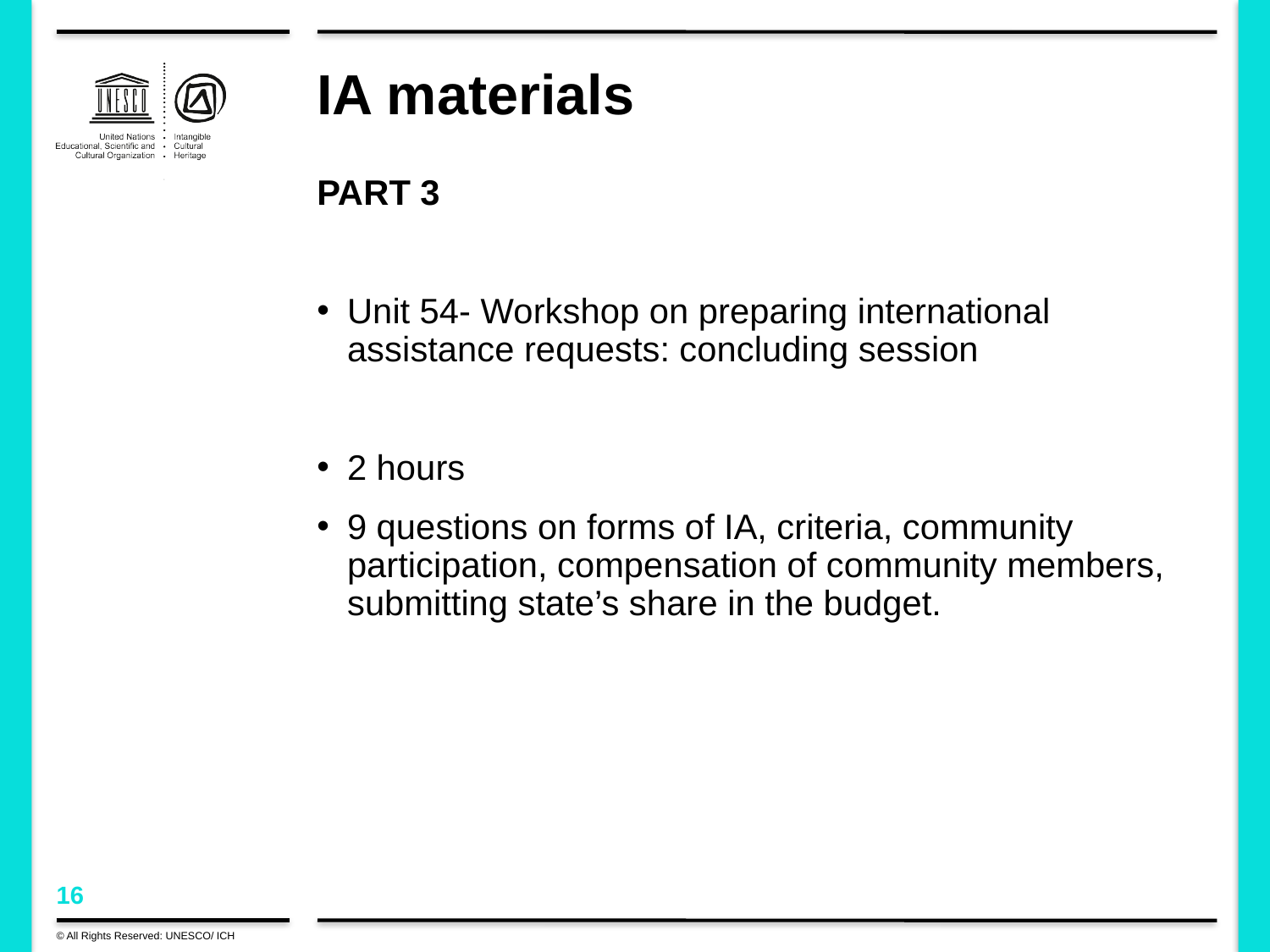

# IA materials
PART 3

Unit 54- Workshop on preparing international assistance requests: concluding session

2 hours
9 questions on forms of IA, criteria, community participation, compensation of community members, submitting state’s share in the budget.

© All Rights Reserved: UNESCO/ ICH